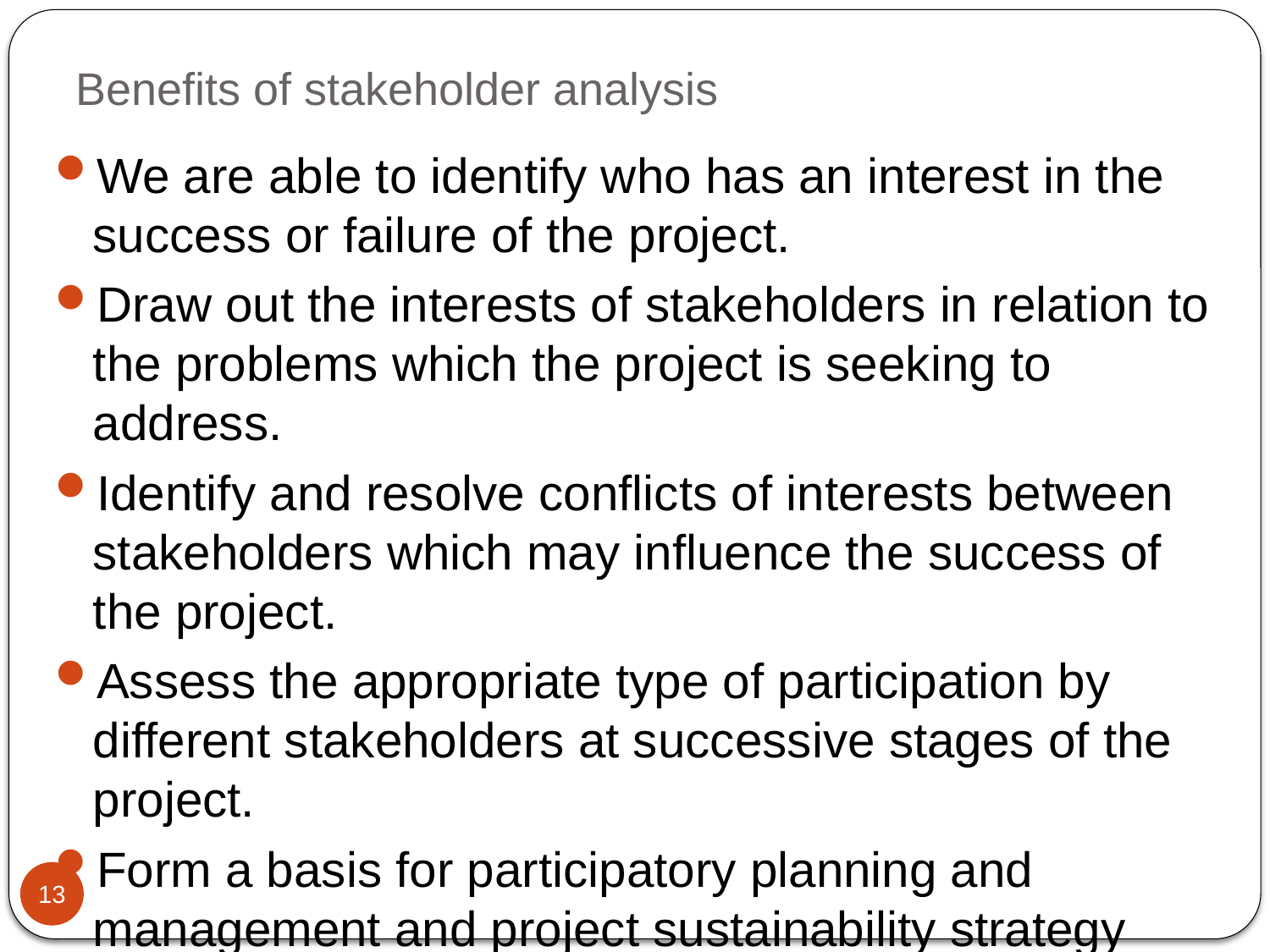

# Benefits of stakeholder analysis
We are able to identify who has an interest in the success or failure of the project.
Draw out the interests of stakeholders in relation to the problems which the project is seeking to address.
Identify and resolve conflicts of interests between stakeholders which may influence the success of the project.
Assess the appropriate type of participation by different stakeholders at successive stages of the project.
Form a basis for participatory planning and management and project sustainability strategy

13